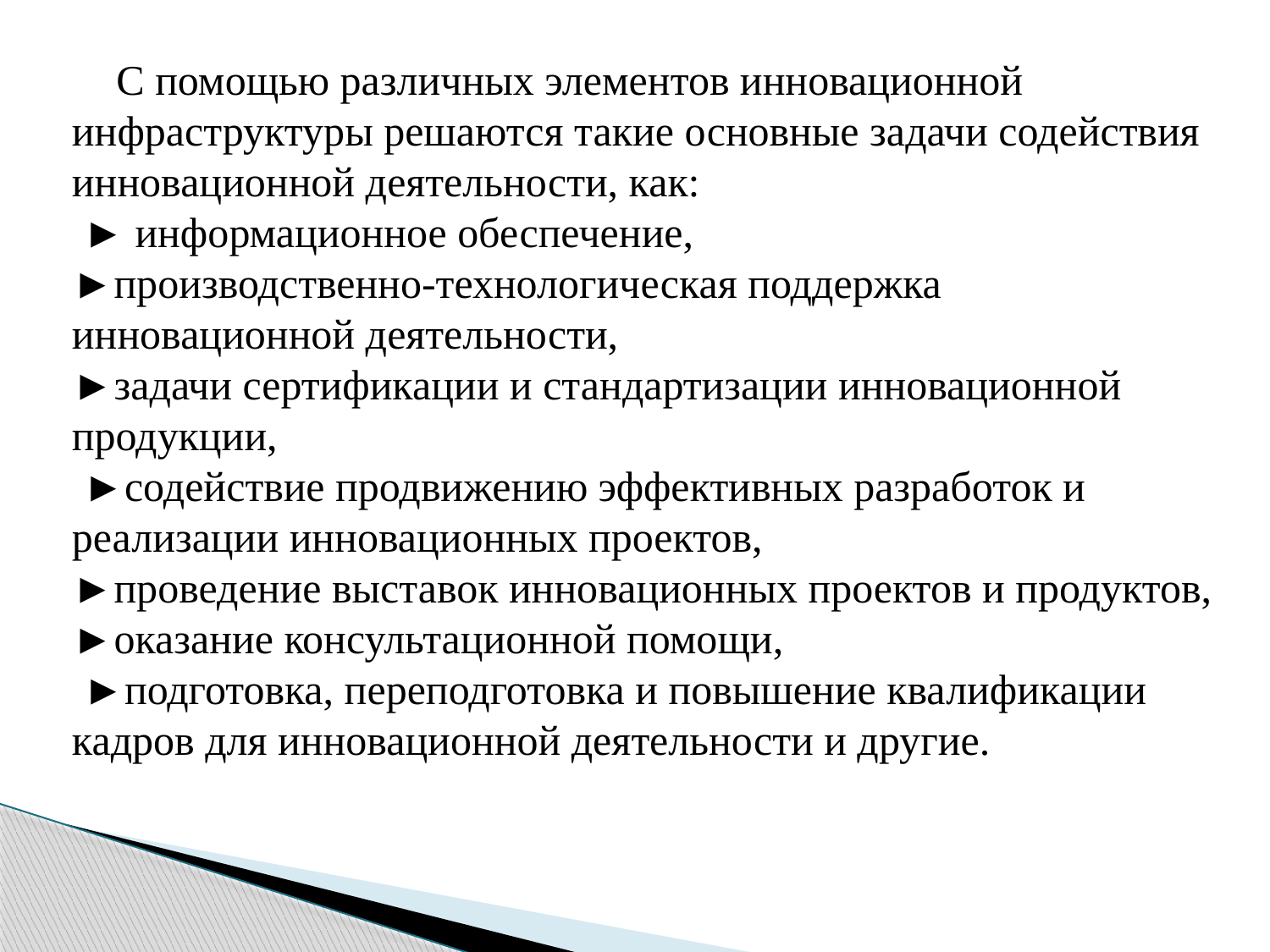

С помощью различных элементов инновационной инфраструктуры решаются такие основные задачи содействия инновационной деятельности, как:
 ► информационное обеспечение,
►производственно-технологическая поддержка инновационной деятельности,
►задачи сертификации и стандартизации инновационной продукции,
 ►содействие продвижению эффективных разработок и реализации инновационных проектов,
►проведение выставок инновационных проектов и продуктов,
►оказание консультационной помощи,
 ►подготовка, переподготовка и повышение квалификации
кадров для инновационной деятельности и другие.